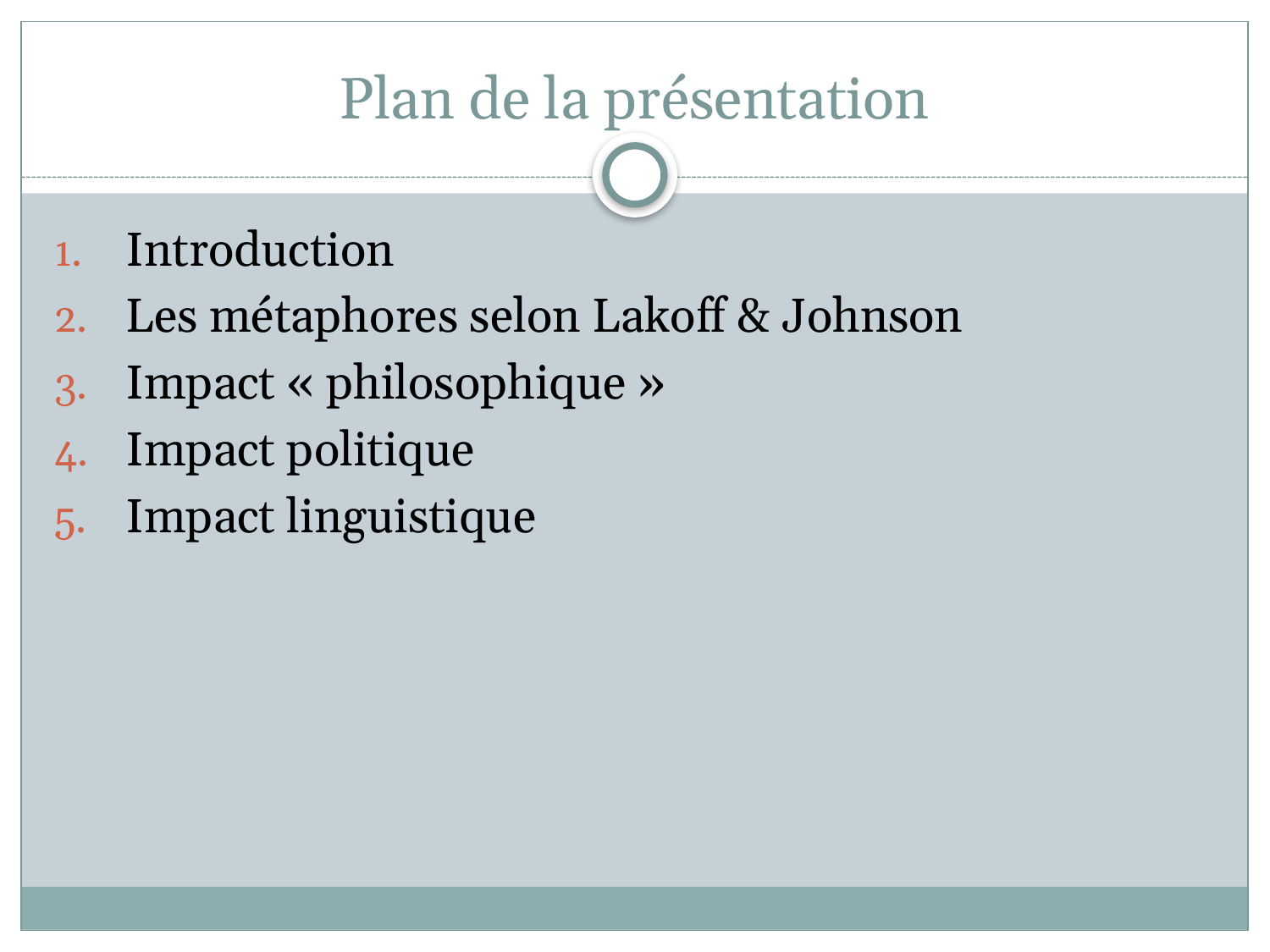

# Plan de la présentation
Introduction
Les métaphores selon Lakoff & Johnson
Impact « philosophique »
Impact politique
Impact linguistique